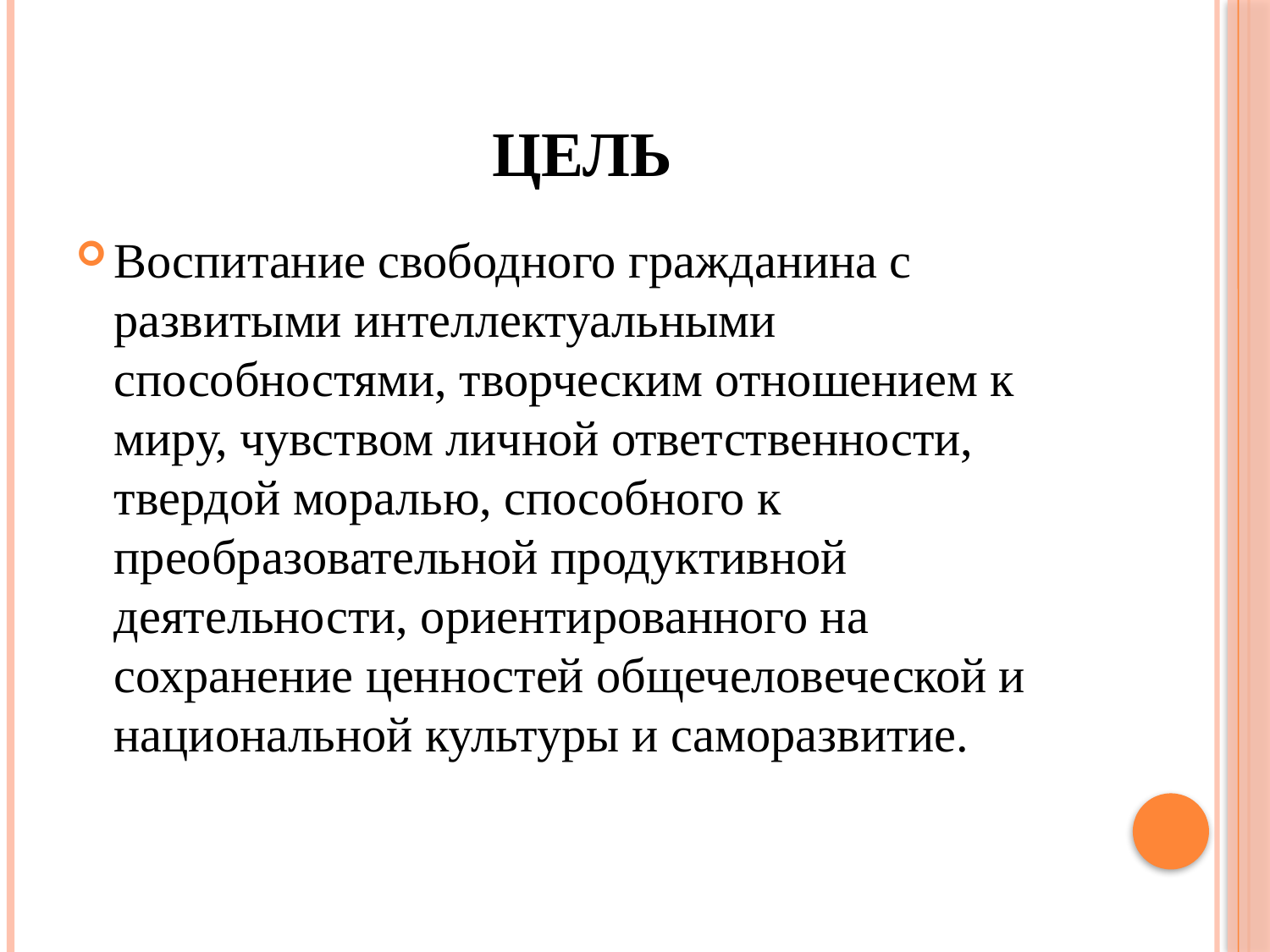

# Цель
Воспитание свободного гражданина с развитыми интеллектуальными способностями, творческим отношением к миру, чувством личной ответственности, твердой моралью, способного к преобразовательной продуктивной деятельности, ориентированного на сохранение ценностей общечеловеческой и национальной культуры и саморазвитие.